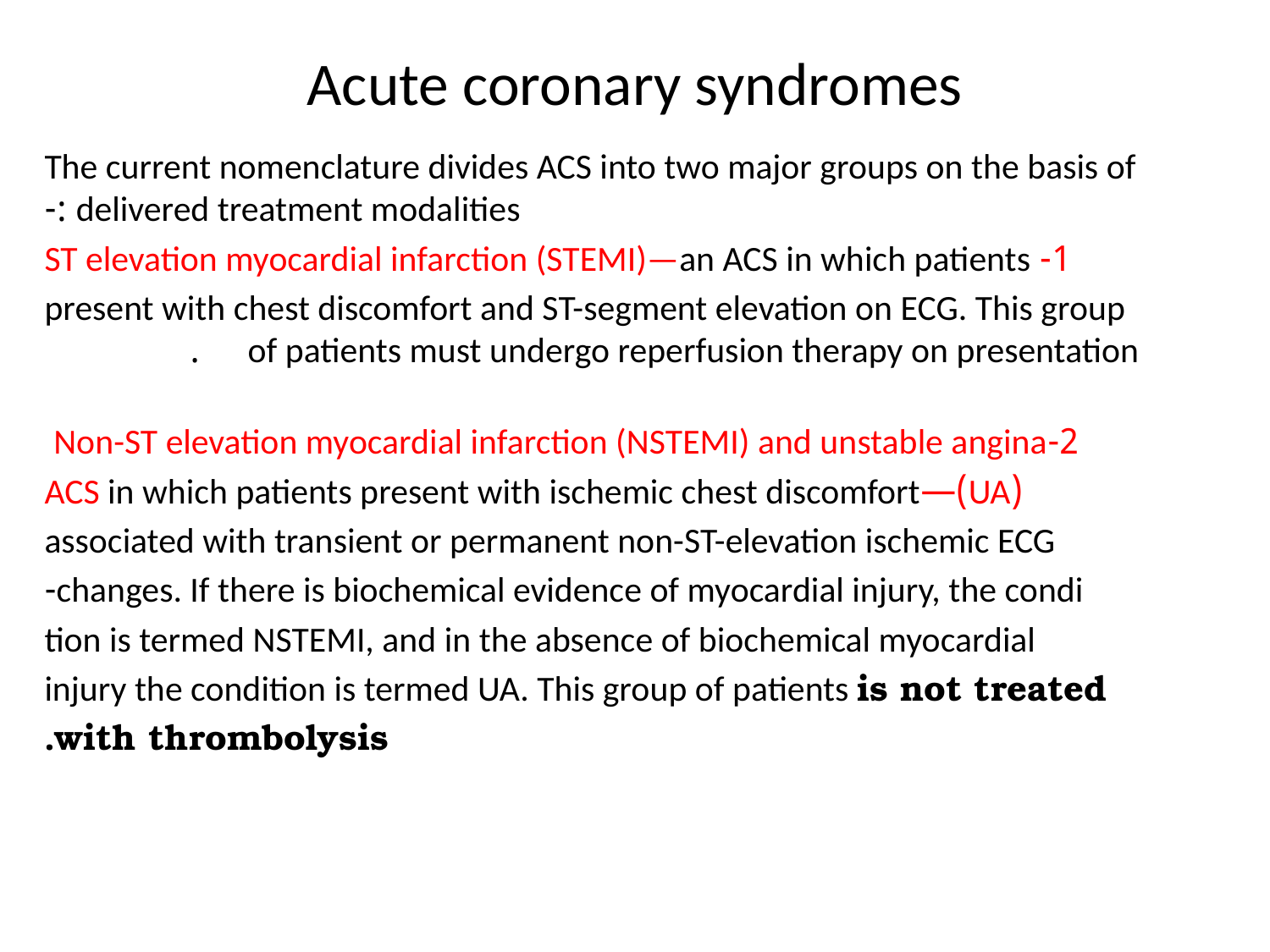

# Acute coronary syndromes
The current nomenclature divides ACS into two major groups on the basis of delivered treatment modalities :-
 1- ST elevation myocardial infarction (STEMI)—an ACS in which patients
      present with chest discomfort and ST-segment elevation on ECG. This group        of patients must undergo reperfusion therapy on presentation.
2-Non-ST elevation myocardial infarction (NSTEMI) and unstable angina
     (UA)—ACS in which patients present with ischemic chest discomfort
     associated with transient or permanent non-ST-elevation ischemic ECG
     changes. If there is biochemical evidence of myocardial injury, the condi-
     tion is termed NSTEMI, and in the absence of biochemical myocardial
     injury the condition is termed UA. This group of patients is not treated
     with thrombolysis.